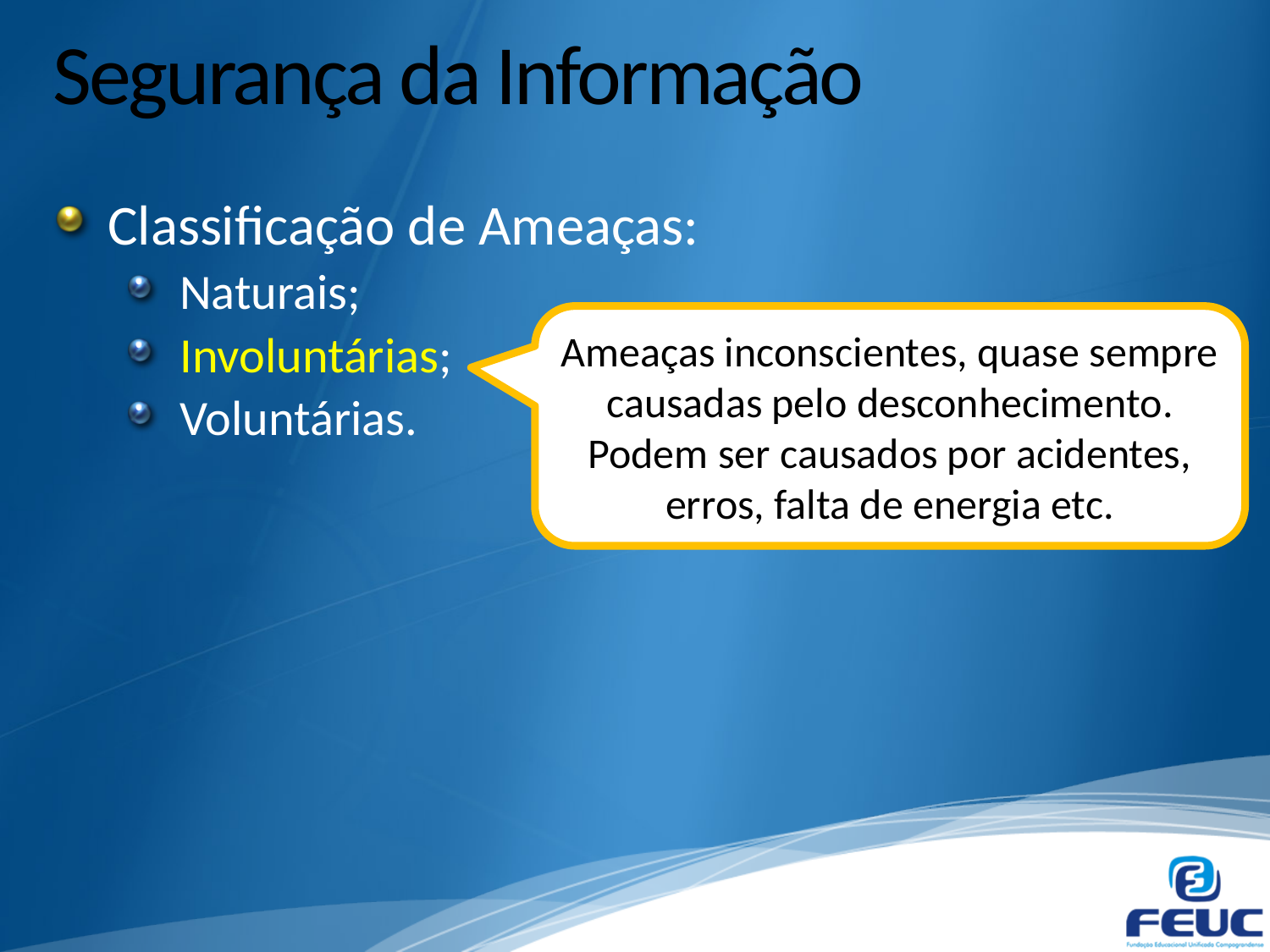

# Segurança da Informação
Classificação de Ameaças:
Naturais;
Involuntárias;
Voluntárias.
Ameaças inconscientes, quase sempre causadas pelo desconhecimento. Podem ser causados por acidentes, erros, falta de energia etc.